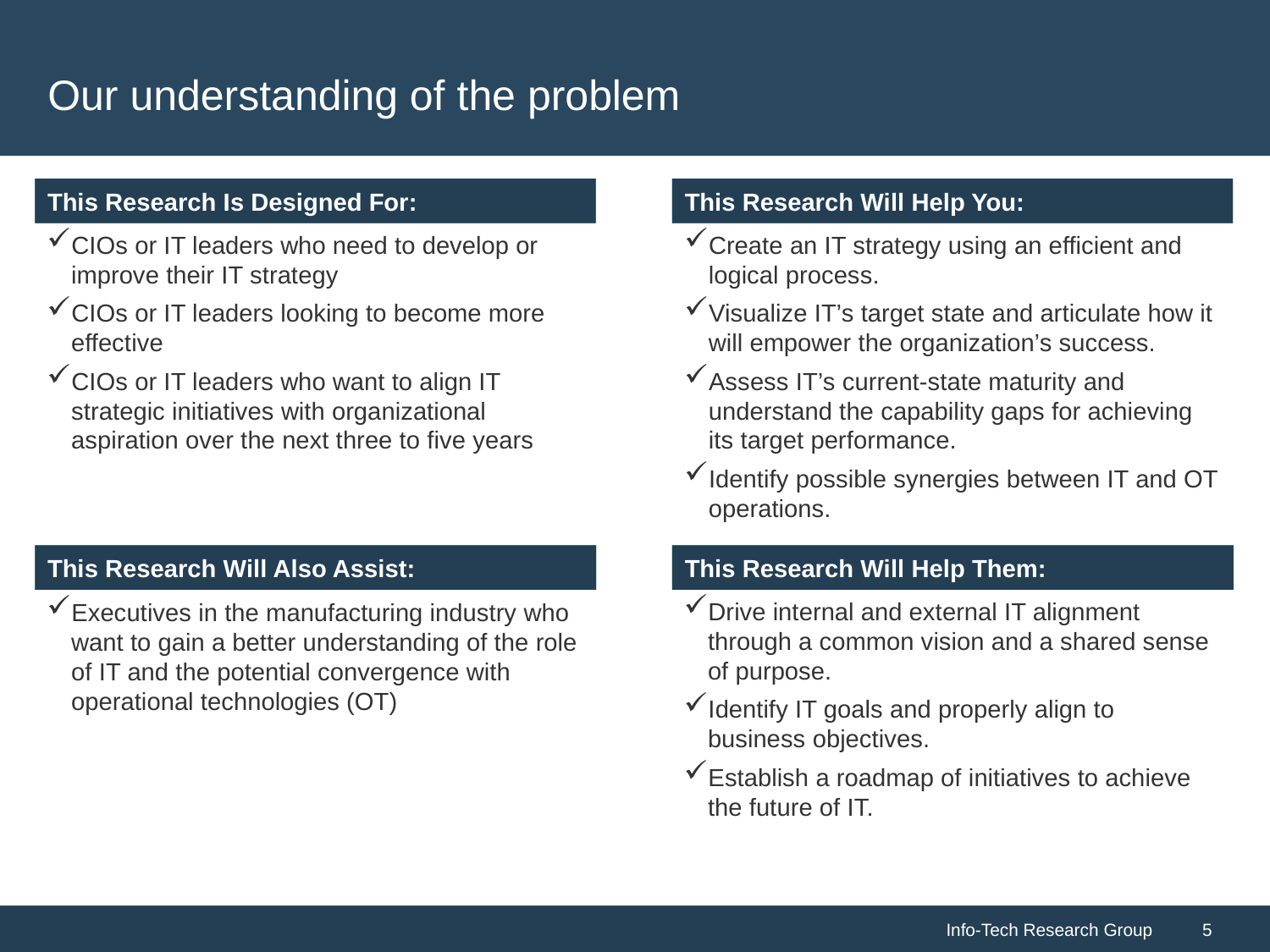

# Our understanding of the problem
CIOs or IT leaders who need to develop or improve their IT strategy
CIOs or IT leaders looking to become more effective
CIOs or IT leaders who want to align IT strategic initiatives with organizational aspiration over the next three to five years

Create an IT strategy using an efficient and logical process.
Visualize IT’s target state and articulate how it will empower the organization’s success.
Assess IT’s current-state maturity and understand the capability gaps for achieving its target performance.
Identify possible synergies between IT and OT operations.

Drive internal and external IT alignment through a common vision and a shared sense of purpose.
Identify IT goals and properly align to business objectives.
Establish a roadmap of initiatives to achieve the future of IT.

Executives in the manufacturing industry who want to gain a better understanding of the role of IT and the potential convergence with operational technologies (OT)